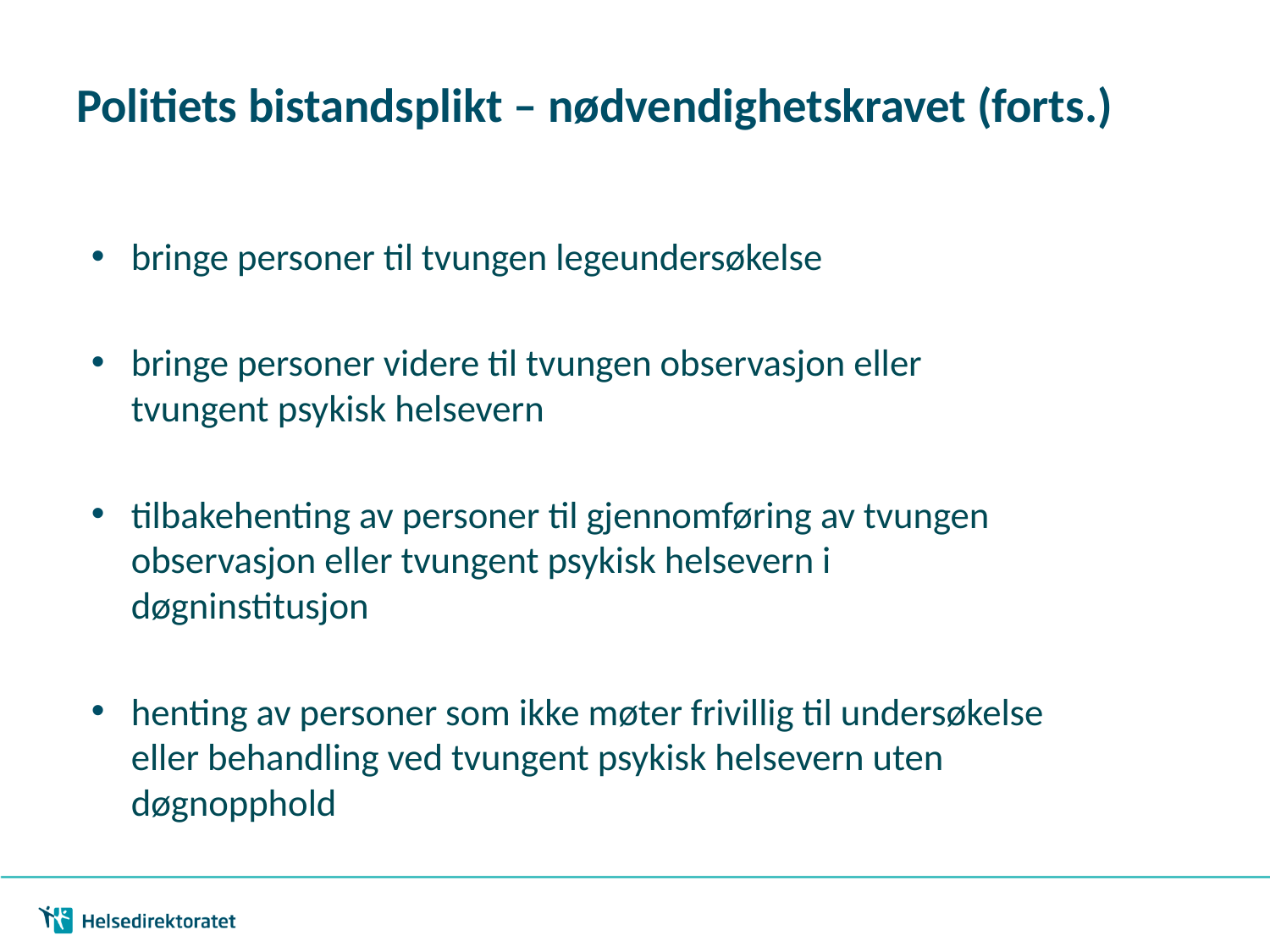

# Politiets bistandsplikt – nødvendighetskravet (forts.)
bringe personer til tvungen legeundersøkelse

bringe personer videre til tvungen observasjon eller tvungent psykisk helsevern

tilbakehenting av personer til gjennomføring av tvungen observasjon eller tvungent psykisk helsevern i døgninstitusjon

henting av personer som ikke møter frivillig til undersøkelse eller behandling ved tvungent psykisk helsevern uten døgnopphold